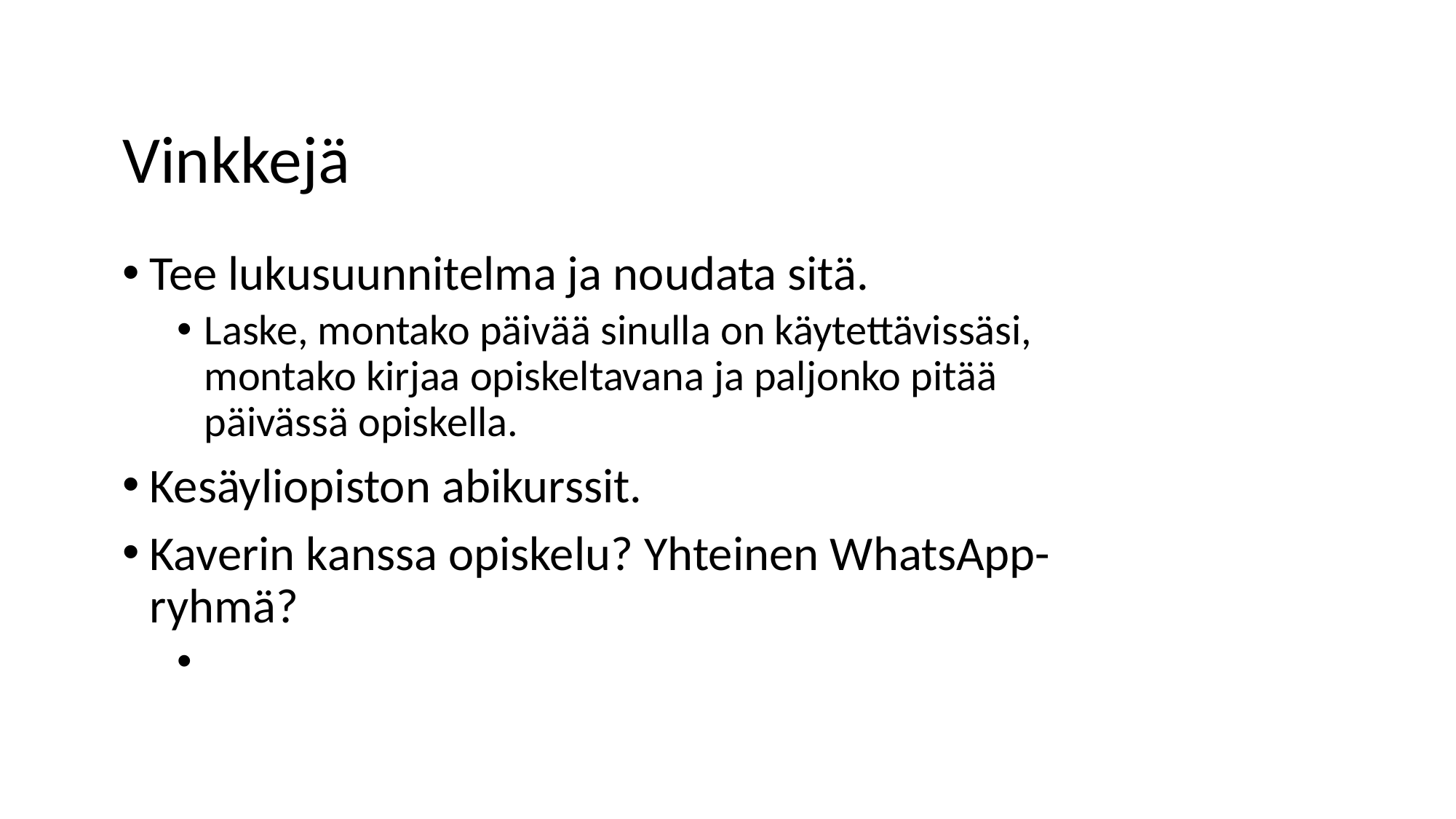

# Vinkkejä
Tee lukusuunnitelma ja noudata sitä.
Laske, montako päivää sinulla on käytettävissäsi, montako kirjaa opiskeltavana ja paljonko pitää päivässä opiskella.
Kesäyliopiston abikurssit.
Kaverin kanssa opiskelu? Yhteinen WhatsApp-ryhmä?